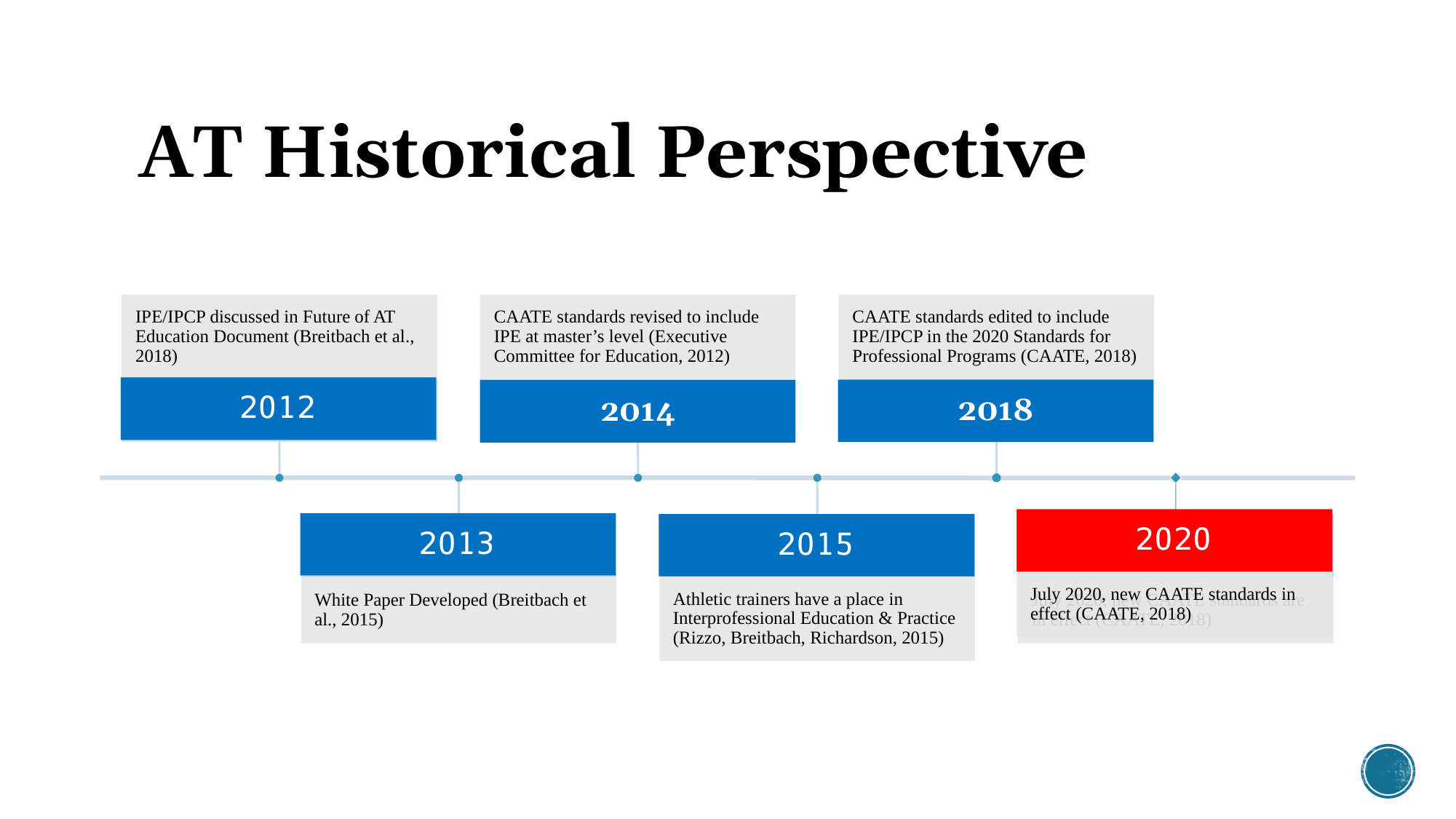

# AT Historical Perspective
2012
IPE/IPCP discussed in Future of AT Education Document (Breitbach et al., 2018)
2013
White Paper Developed (Breitbach et al., 2015)
2014
CAATE standards revised to include IPE at master’s level (Executive Committee for Education, 2012)
2015
Athletic trainers have a place in Interprofessional Education & Practice (Rizzo, Breitbach, Richardson, 2015)
2018
CAATE standards edited to include IPE/IPCP in the 2020 Standards for Professional Programs (CAATE, 2018)
2020
July 2020, new CAATE standards are in effect (CAATE, 2018)

2012

2018

2014

2020

2013

2015

July 2020, new CAATE standards in effect (CAATE, 2018)